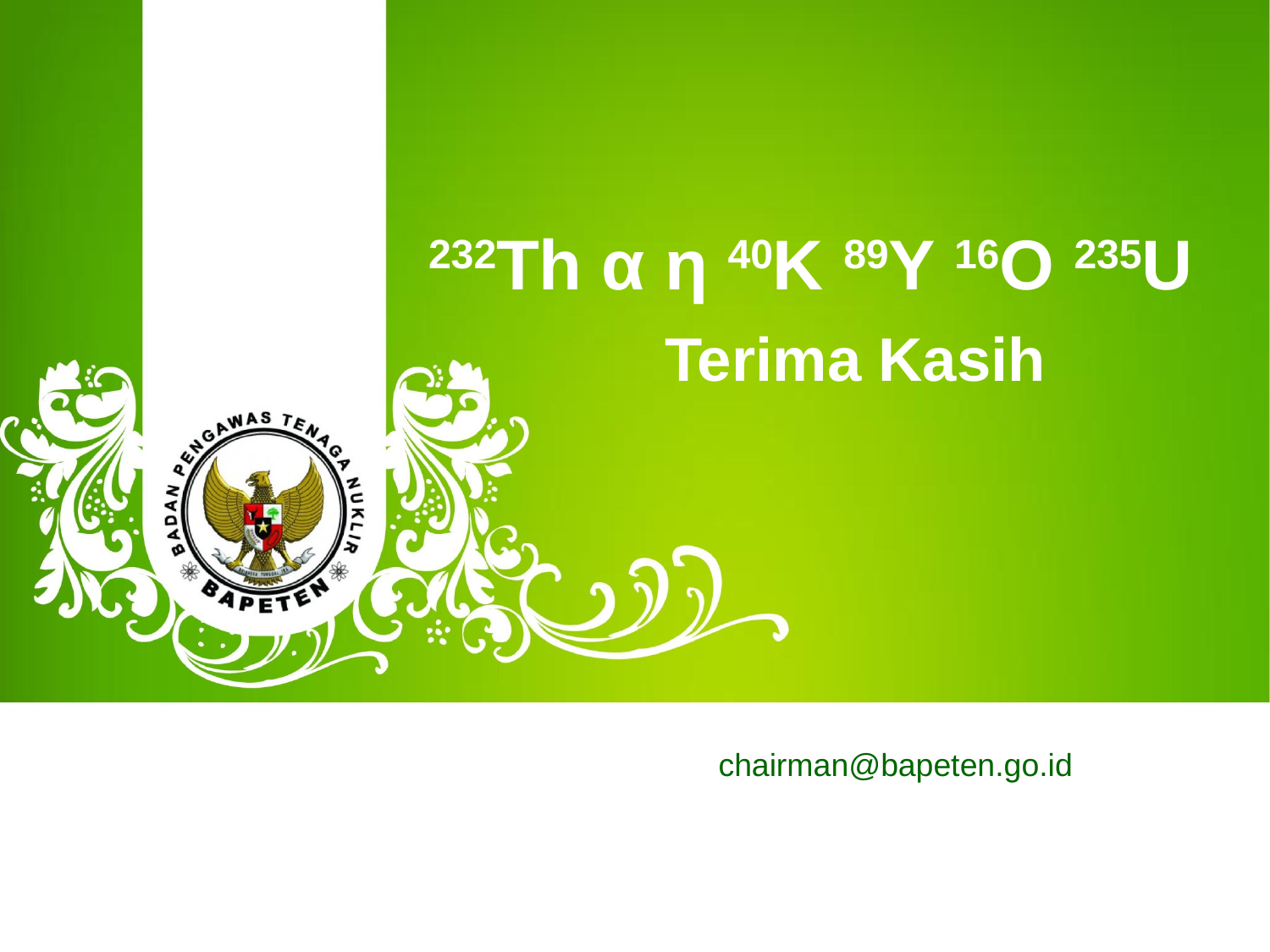

232Th α η 40K 89Y 16O 235U
# Terima Kasih
chairman@bapeten.go.id